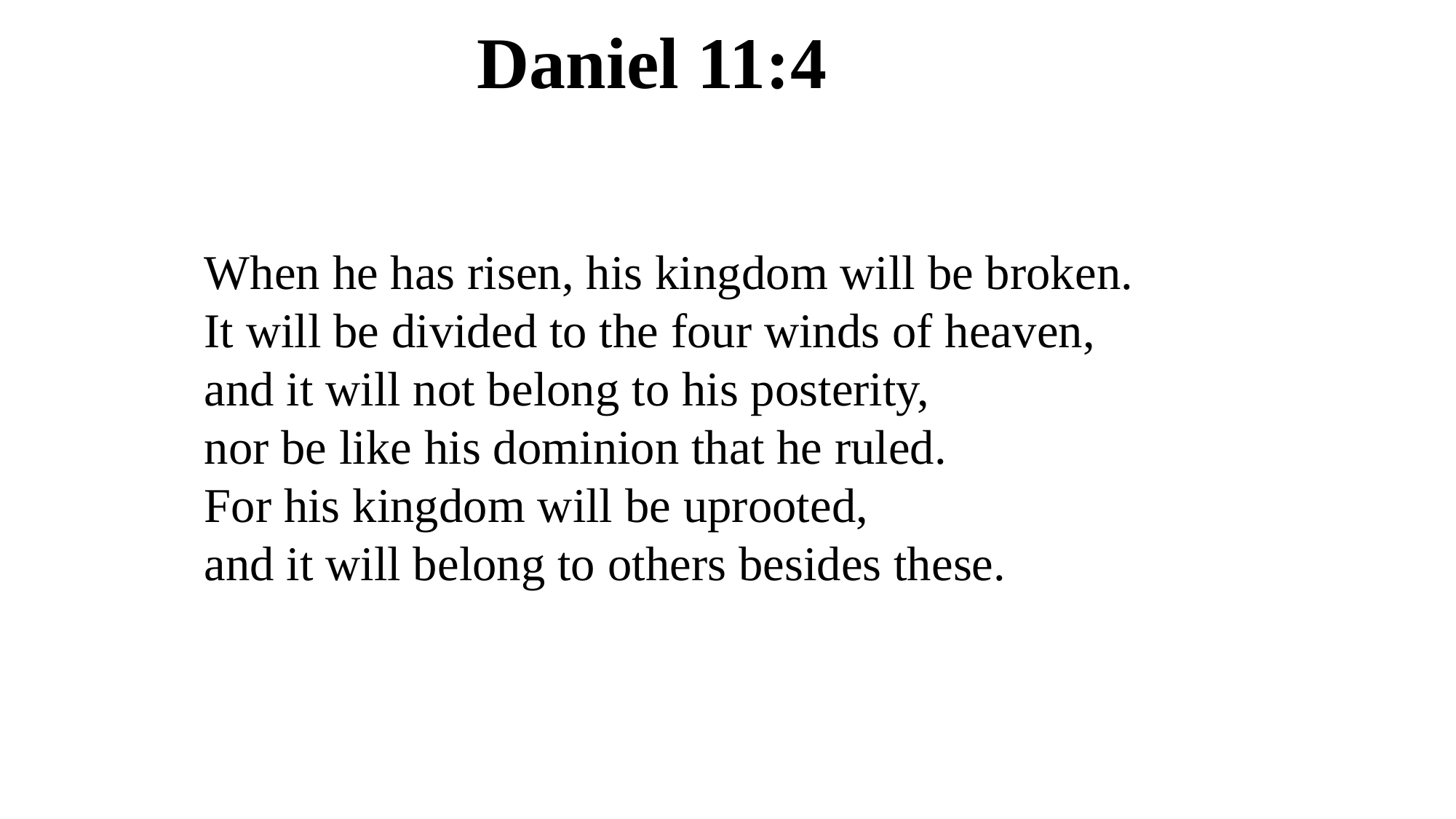

Daniel 11:4

When he has risen, his kingdom will be broken.
It will be divided to the four winds of heaven,
and it will not belong to his posterity,
nor be like his dominion that he ruled.
For his kingdom will be uprooted,
and it will belong to others besides these.